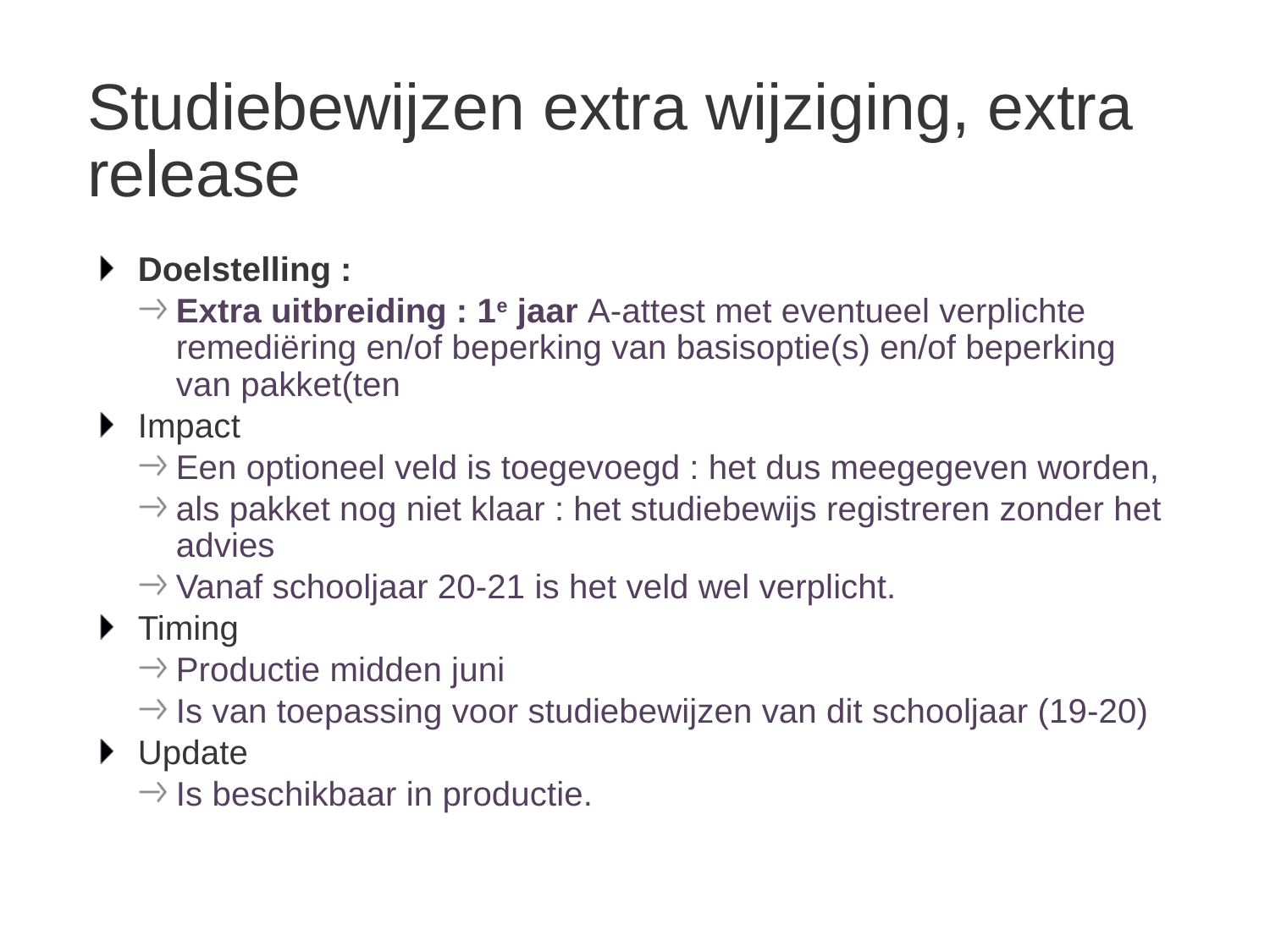

# Studiebewijzen extra wijziging, extra release
Doelstelling :
Extra uitbreiding : 1e jaar A-attest met eventueel verplichte remediëring en/of beperking van basisoptie(s) en/of beperking van pakket(ten
Impact
Een optioneel veld is toegevoegd : het dus meegegeven worden,
als pakket nog niet klaar : het studiebewijs registreren zonder het advies
Vanaf schooljaar 20-21 is het veld wel verplicht.
Timing
Productie midden juni
Is van toepassing voor studiebewijzen van dit schooljaar (19-20)
Update
Is beschikbaar in productie.